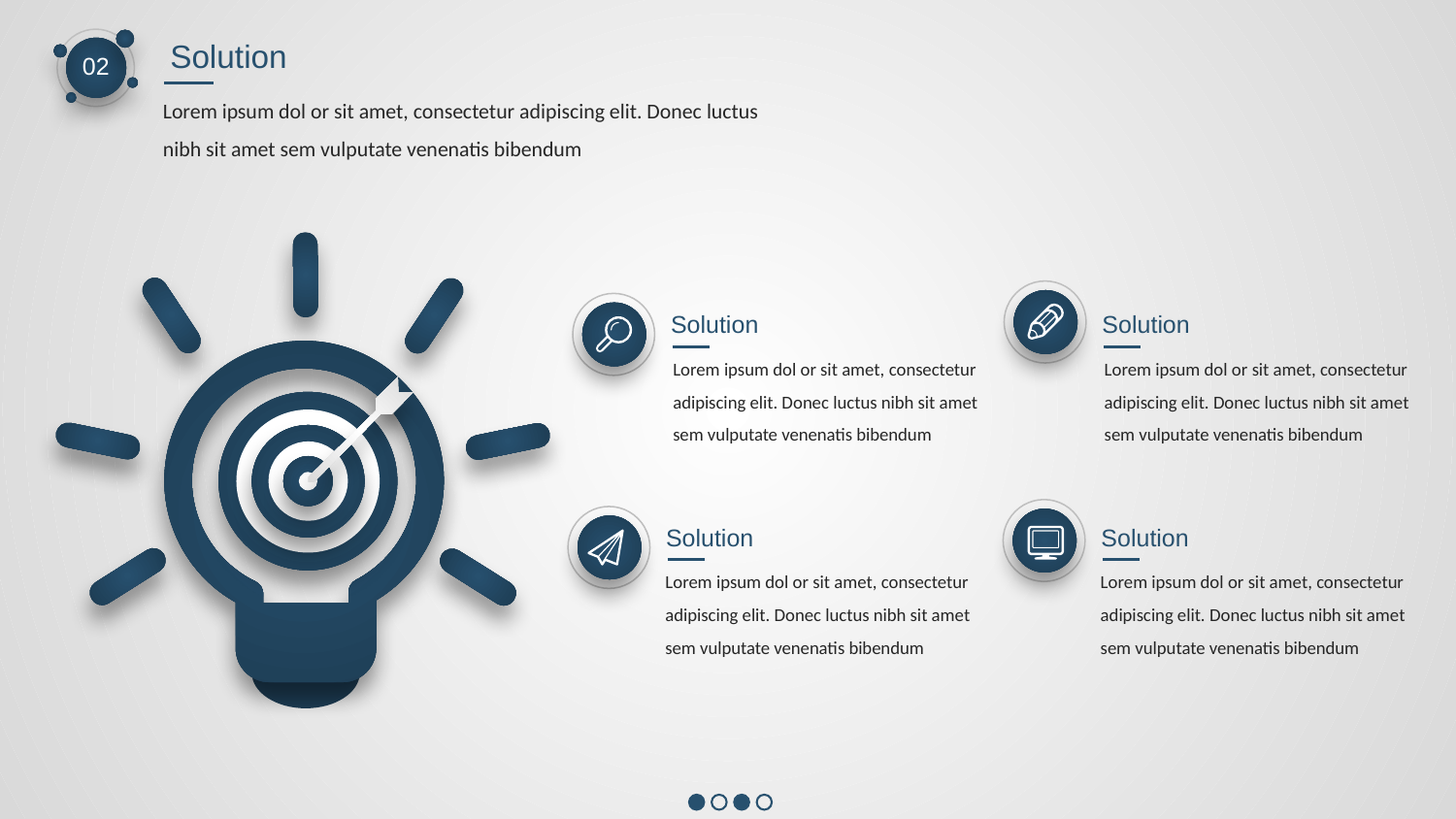

Solution
02
Lorem ipsum dol or sit amet, consectetur adipiscing elit. Donec luctus nibh sit amet sem vulputate venenatis bibendum

Solution
Solution

Lorem ipsum dol or sit amet, consectetur adipiscing elit. Donec luctus nibh sit amet sem vulputate venenatis bibendum
Lorem ipsum dol or sit amet, consectetur adipiscing elit. Donec luctus nibh sit amet sem vulputate venenatis bibendum

Solution
Solution

Lorem ipsum dol or sit amet, consectetur adipiscing elit. Donec luctus nibh sit amet sem vulputate venenatis bibendum
Lorem ipsum dol or sit amet, consectetur adipiscing elit. Donec luctus nibh sit amet sem vulputate venenatis bibendum